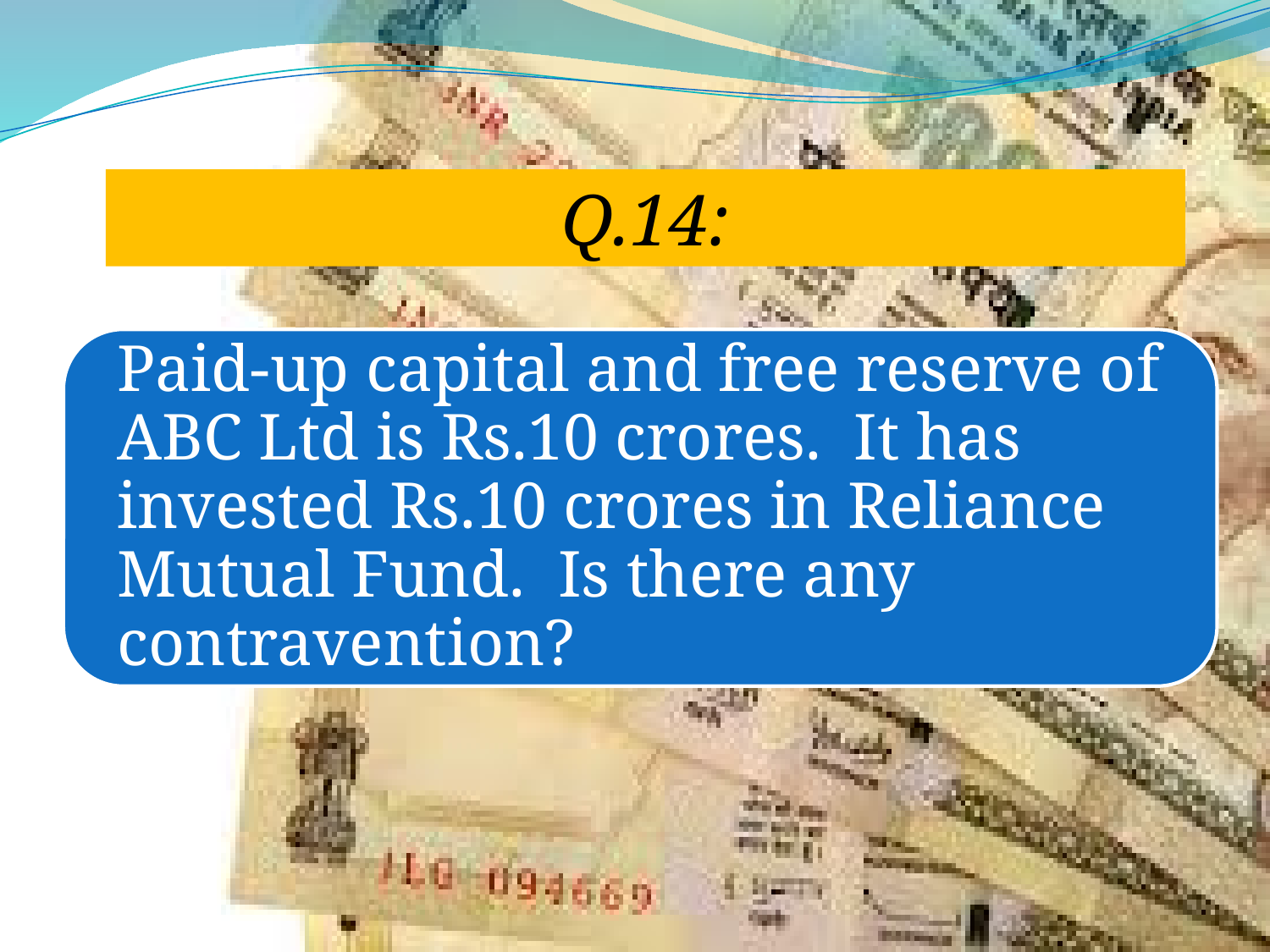

Q.14:
Paid-up capital and free reserve of ABC Ltd is Rs.10 crores.  It has invested Rs.10 crores in Reliance Mutual Fund.  Is there any contravention?